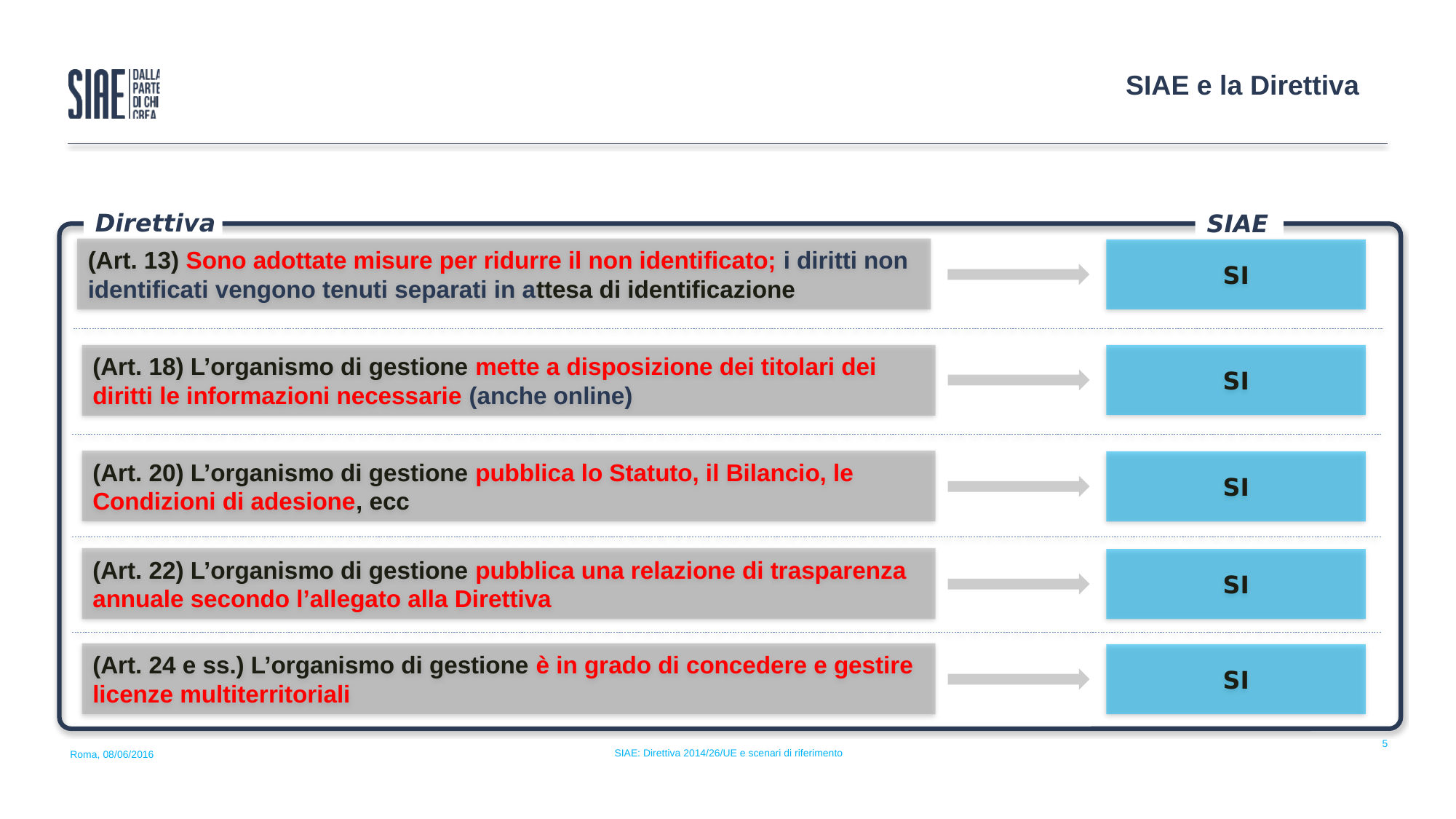

SIAE e la Direttiva
 Direttiva
 SIAE

(Art. 13) Sono adottate misure per ridurre il non identificato; i diritti non identificati vengono tenuti separati in attesa di identificazione
SI

(Art. 18) L’organismo di gestione mette a disposizione dei titolari dei diritti le informazioni necessarie (anche online)
SI

(Art. 20) L’organismo di gestione pubblica lo Statuto, il Bilancio, le Condizioni di adesione, ecc
SI

(Art. 22) L’organismo di gestione pubblica una relazione di trasparenza annuale secondo l’allegato alla Direttiva
SI

(Art. 24 e ss.) L’organismo di gestione è in grado di concedere e gestire licenze multiterritoriali
SI

5
SIAE: Direttiva 2014/26/UE e scenari di riferimento
Roma, 08/06/2016